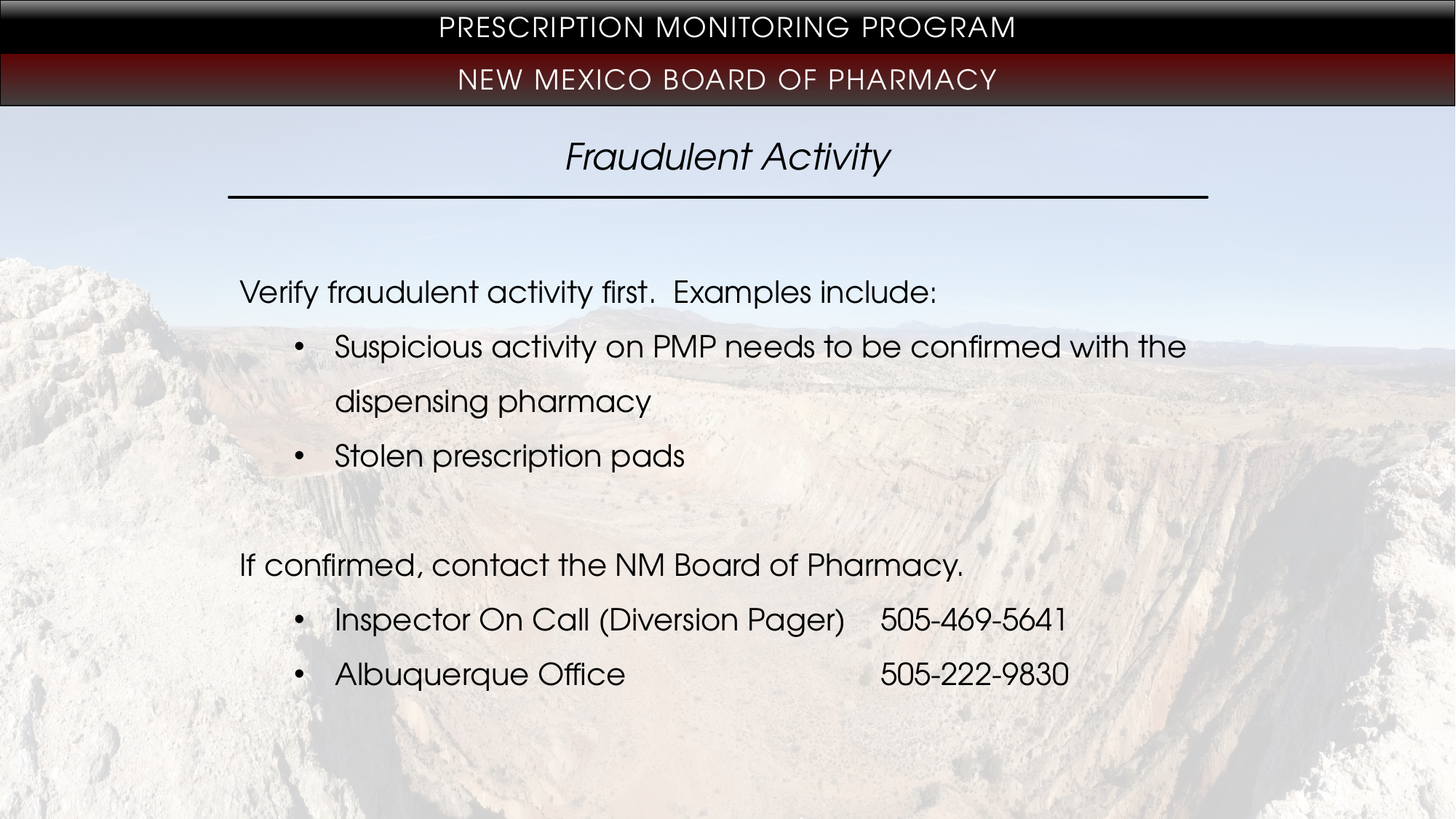

Prescription Monitoring Program
New Mexico Board of Pharmacy
# Fraudulent Activity
Verify fraudulent activity first.  Examples include:
Suspicious activity on PMP needs to be confirmed with the dispensing pharmacy
Stolen prescription pads

If confirmed, contact the NM Board of Pharmacy.
Inspector On Call (Diversion Pager)	505-469-5641
Albuquerque Office			505-222-9830